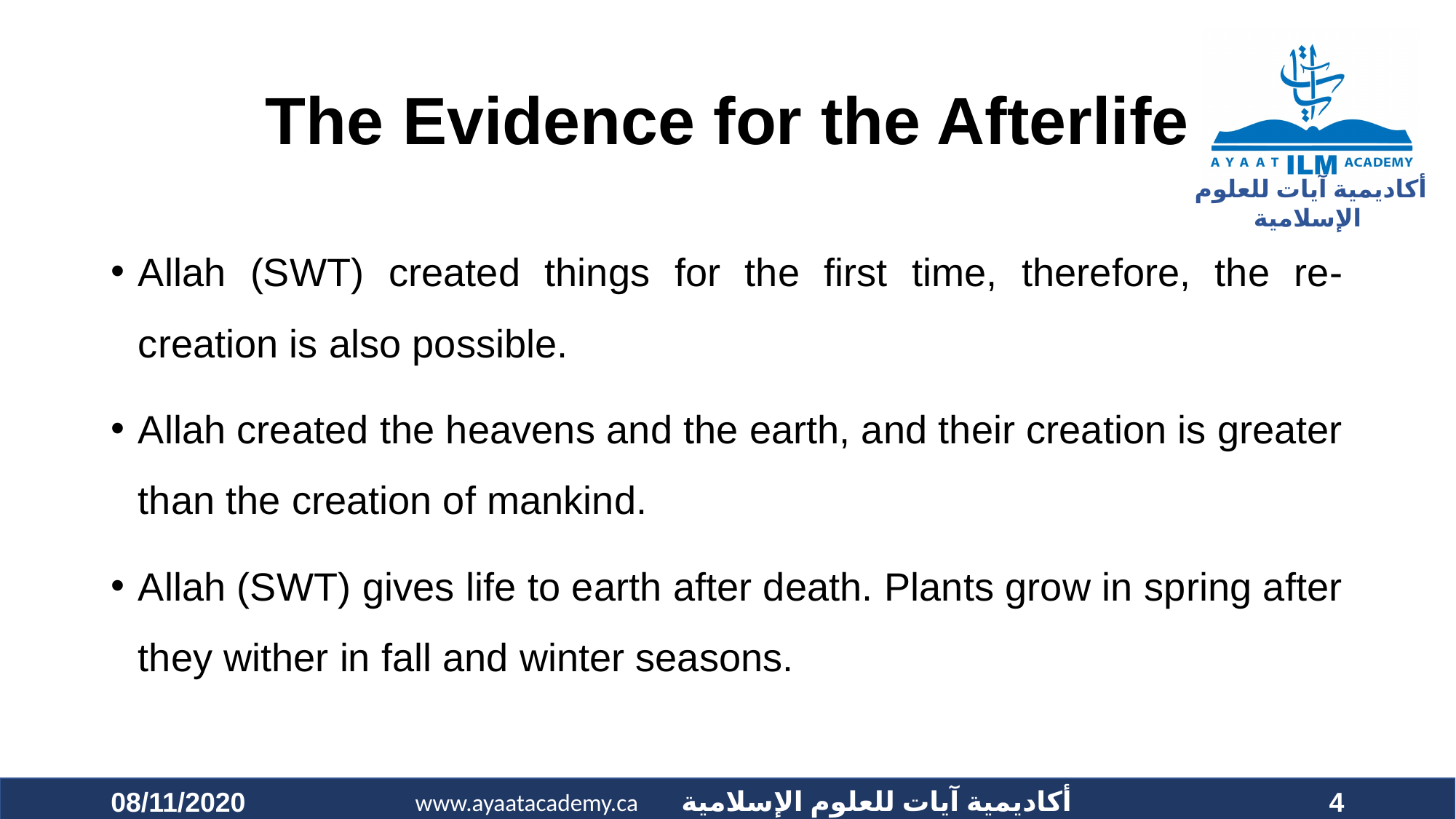

# The Evidence for the Afterlife
Allah (SWT) created things for the first time, therefore, the re-creation is also possible.
Allah created the heavens and the earth, and their creation is greater than the creation of mankind.
Allah (SWT) gives life to earth after death. Plants grow in spring after they wither in fall and winter seasons.
08/11/2020
4